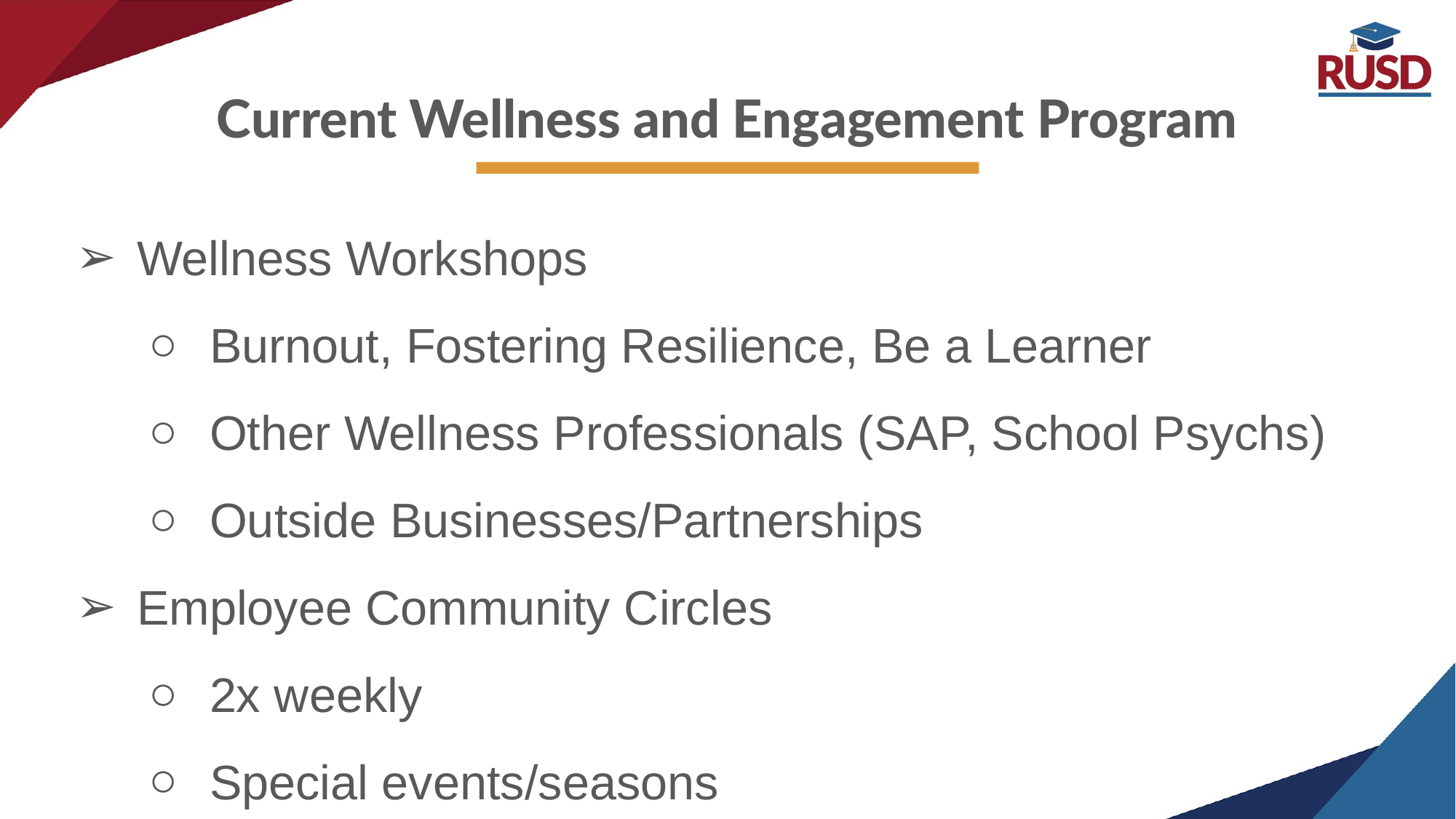

# Current Wellness and Engagement Program
Wellness Workshops
Burnout, Fostering Resilience, Be a Learner
Other Wellness Professionals (SAP, School Psychs)
Outside Businesses/Partnerships
Employee Community Circles
2x weekly
Special events/seasons